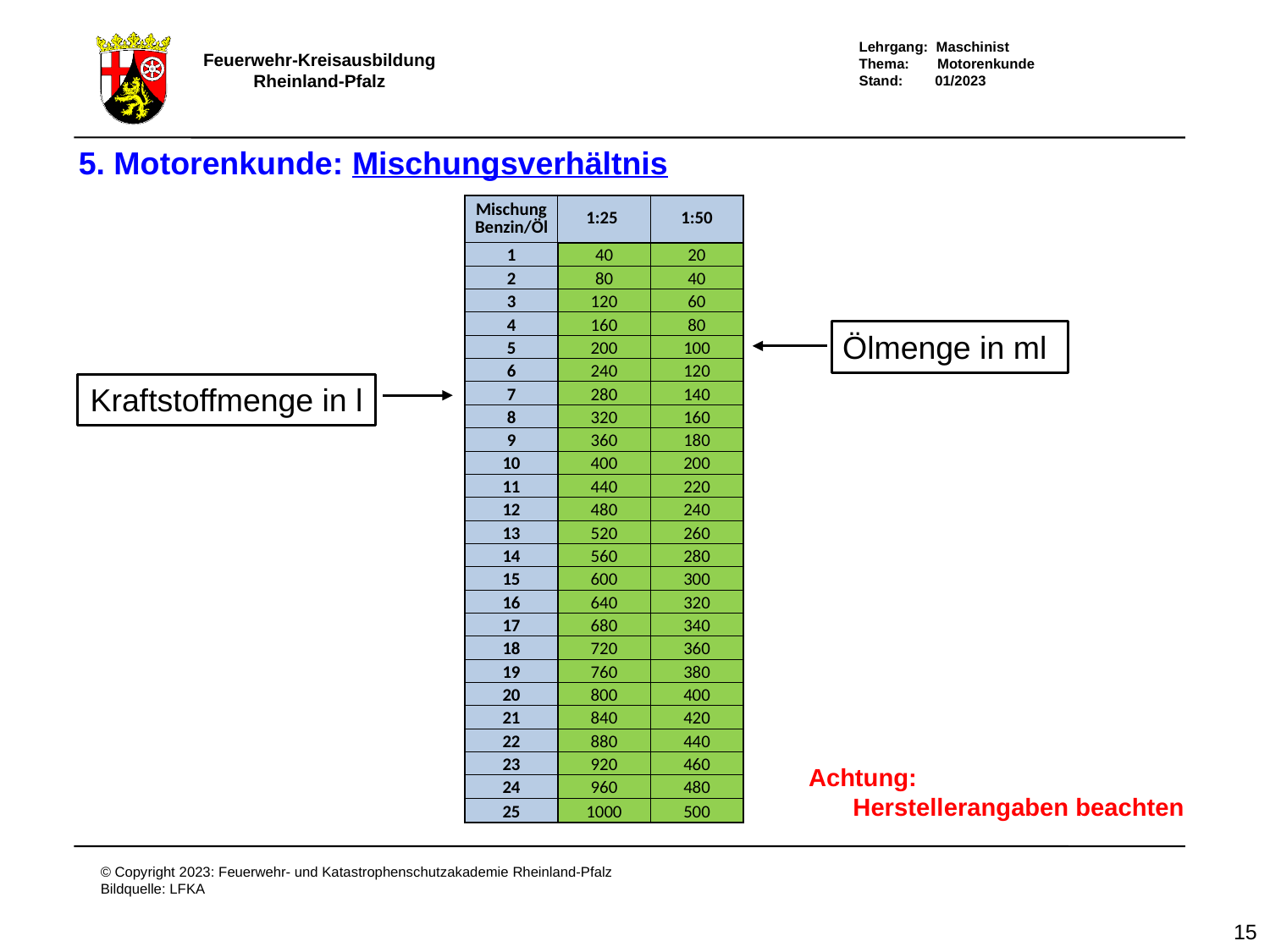

5. Motorenkunde: Mischungsverhältnis
| Mischung Benzin/Öl | 1:25 | 1:50 |
| --- | --- | --- |
| 1 | 40 | 20 |
| 2 | 80 | 40 |
| 3 | 120 | 60 |
| 4 | 160 | 80 |
| 5 | 200 | 100 |
| 6 | 240 | 120 |
| 7 | 280 | 140 |
| 8 | 320 | 160 |
| 9 | 360 | 180 |
| 10 | 400 | 200 |
| 11 | 440 | 220 |
| 12 | 480 | 240 |
| 13 | 520 | 260 |
| 14 | 560 | 280 |
| 15 | 600 | 300 |
| 16 | 640 | 320 |
| 17 | 680 | 340 |
| 18 | 720 | 360 |
| 19 | 760 | 380 |
| 20 | 800 | 400 |
| 21 | 840 | 420 |
| 22 | 880 | 440 |
| 23 | 920 | 460 |
| 24 | 960 | 480 |
| 25 | 1000 | 500 |
Ölmenge in ml

Kraftstoffmenge in l

Achtung:
Herstellerangaben beachten
15